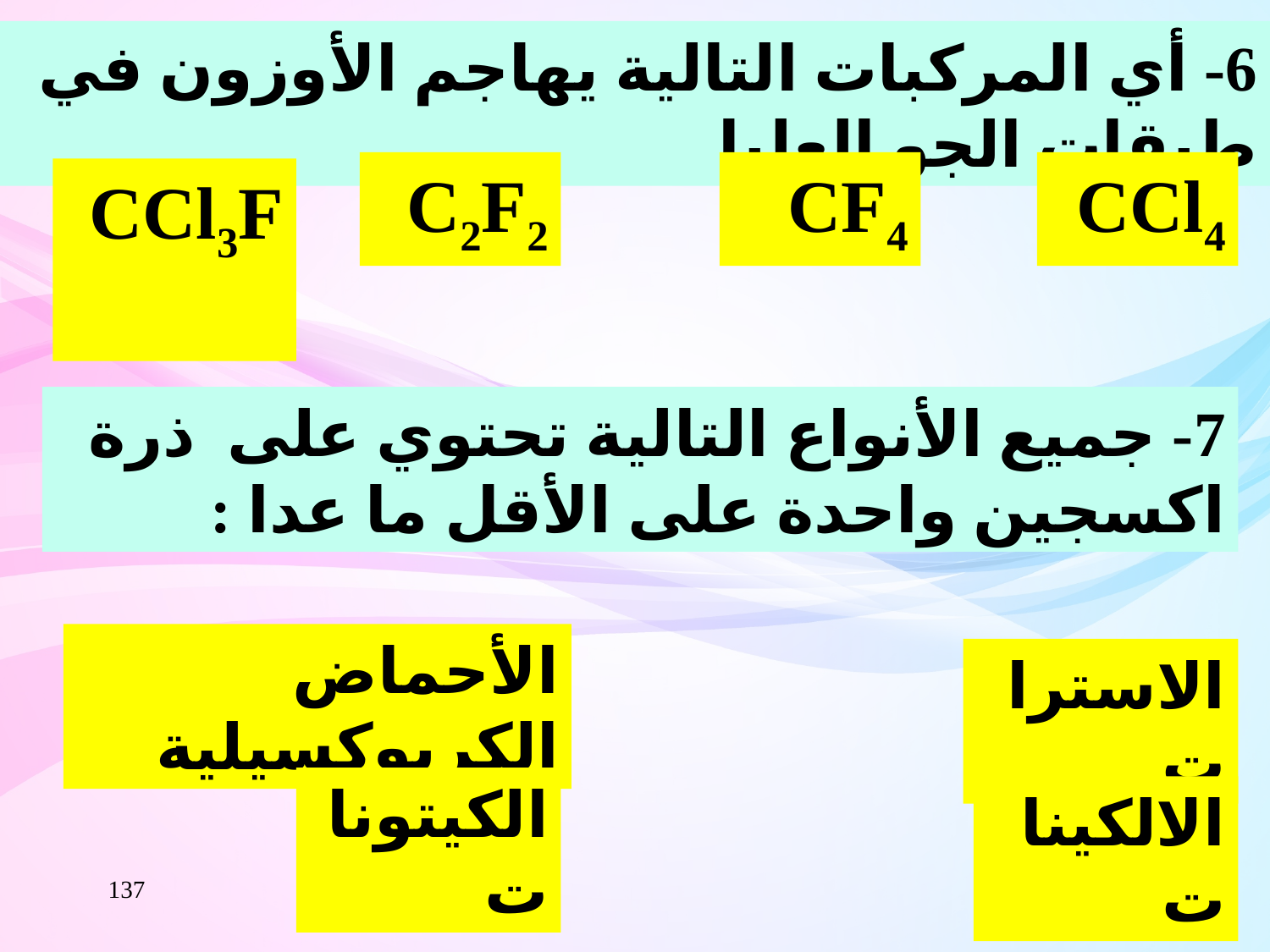

6- أي المركبات التالية يهاجم الأوزون في طبقات الجو العليا
C2F2
CF4
CCl4
CCl3F
7- جميع الأنواع التالية تحتوي على  ذرة اكسجين واحدة على الأقل ما عدا :
الأحماض الكربوكسيلية
الاسترات
الكيتونات
الالكينات
137